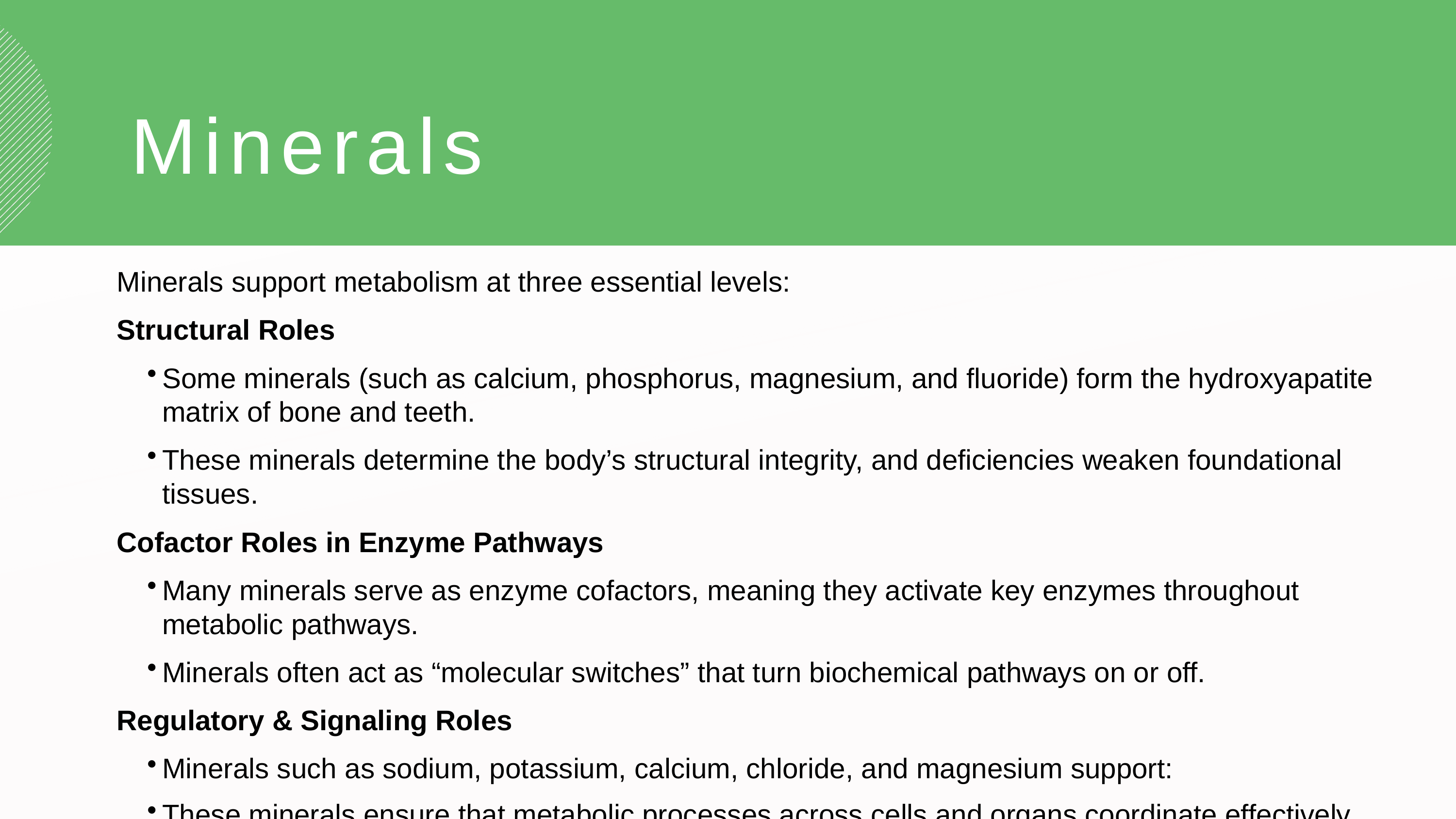

Minerals
Minerals support metabolism at three essential levels:
Structural Roles
Some minerals (such as calcium, phosphorus, magnesium, and fluoride) form the hydroxyapatite matrix of bone and teeth.
These minerals determine the body’s structural integrity, and deficiencies weaken foundational tissues.
Cofactor Roles in Enzyme Pathways
Many minerals serve as enzyme cofactors, meaning they activate key enzymes throughout metabolic pathways.
Minerals often act as “molecular switches” that turn biochemical pathways on or off.
Regulatory & Signaling Roles
Minerals such as sodium, potassium, calcium, chloride, and magnesium support:
These minerals ensure that metabolic processes across cells and organs coordinate effectively.
44